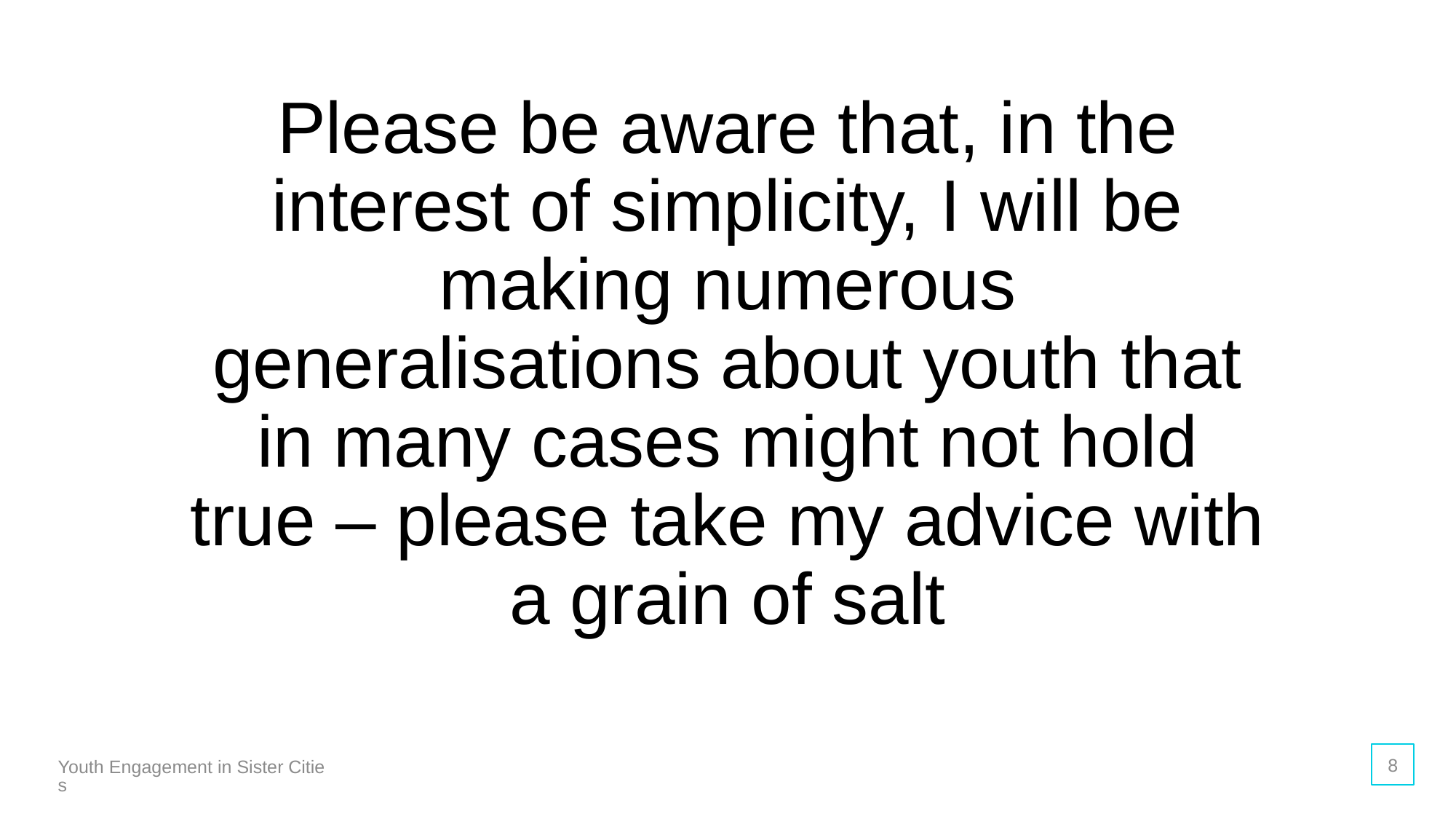

# Please be aware that, in the interest of simplicity, I will be making numerous generalisations about youth that in many cases might not hold true – please take my advice with a grain of salt
8
Youth Engagement in Sister Cities